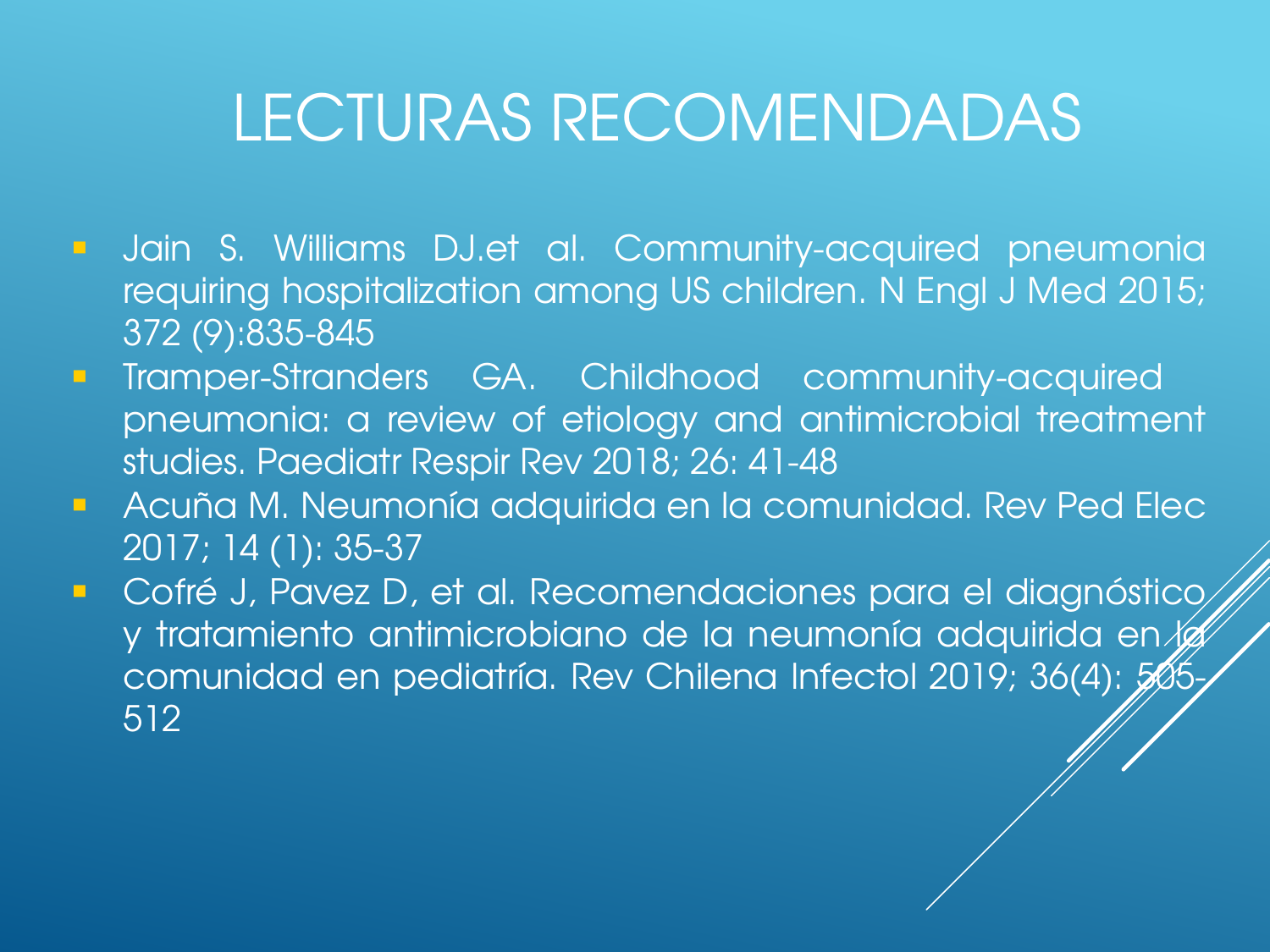

# LECTURAS RECOMENDADAS
Jain S. Williams DJ.et al. Community-acquired pneumonia requiring hospitalization among US children. N Engl J Med 2015; 372 (9):835-845
Tramper-Stranders GA. Childhood community-acquired  pneumonia: a review of etiology and antimicrobial treatment studies. Paediatr Respir Rev 2018; 26: 41-48
Acuña M. Neumonía adquirida en la comunidad. Rev Ped Elec 2017; 14 (1): 35-37
Cofré J, Pavez D, et al. Recomendaciones para el diagnóstico y tratamiento antimicrobiano de la neumonía adquirida en la comunidad en pediatría. Rev Chilena Infectol 2019; 36(4): 505-512